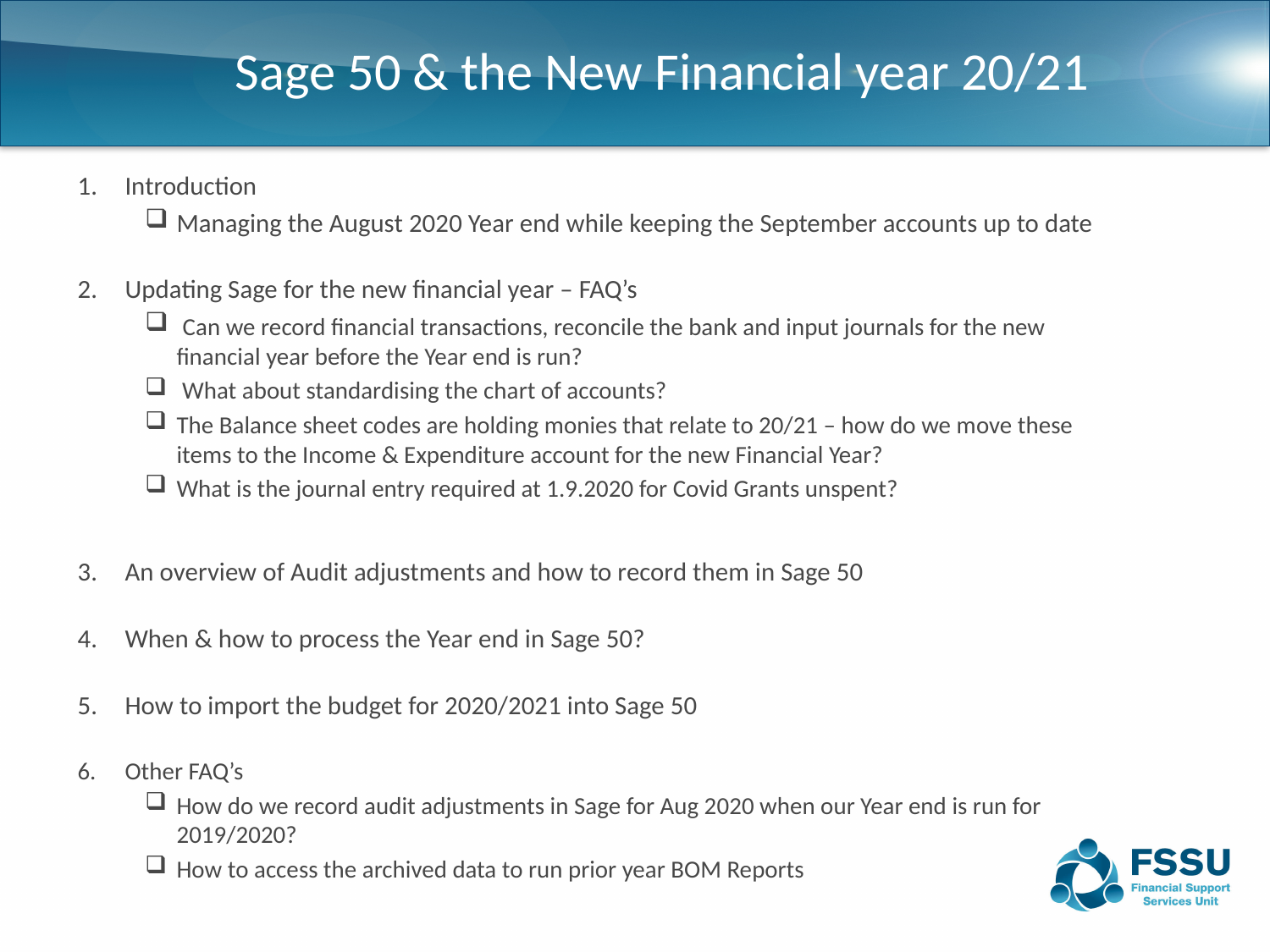

# Sage 50 & the New Financial year 20/21
Introduction
Managing the August 2020 Year end while keeping the September accounts up to date

Updating Sage for the new financial year – FAQ’s
 Can we record financial transactions, reconcile the bank and input journals for the new financial year before the Year end is run?
 What about standardising the chart of accounts?
The Balance sheet codes are holding monies that relate to 20/21 – how do we move these items to the Income & Expenditure account for the new Financial Year?
What is the journal entry required at 1.9.2020 for Covid Grants unspent?

An overview of Audit adjustments and how to record them in Sage 50

When & how to process the Year end in Sage 50?

How to import the budget for 2020/2021 into Sage 50

Other FAQ’s
How do we record audit adjustments in Sage for Aug 2020 when our Year end is run for 2019/2020?
How to access the archived data to run prior year BOM Reports